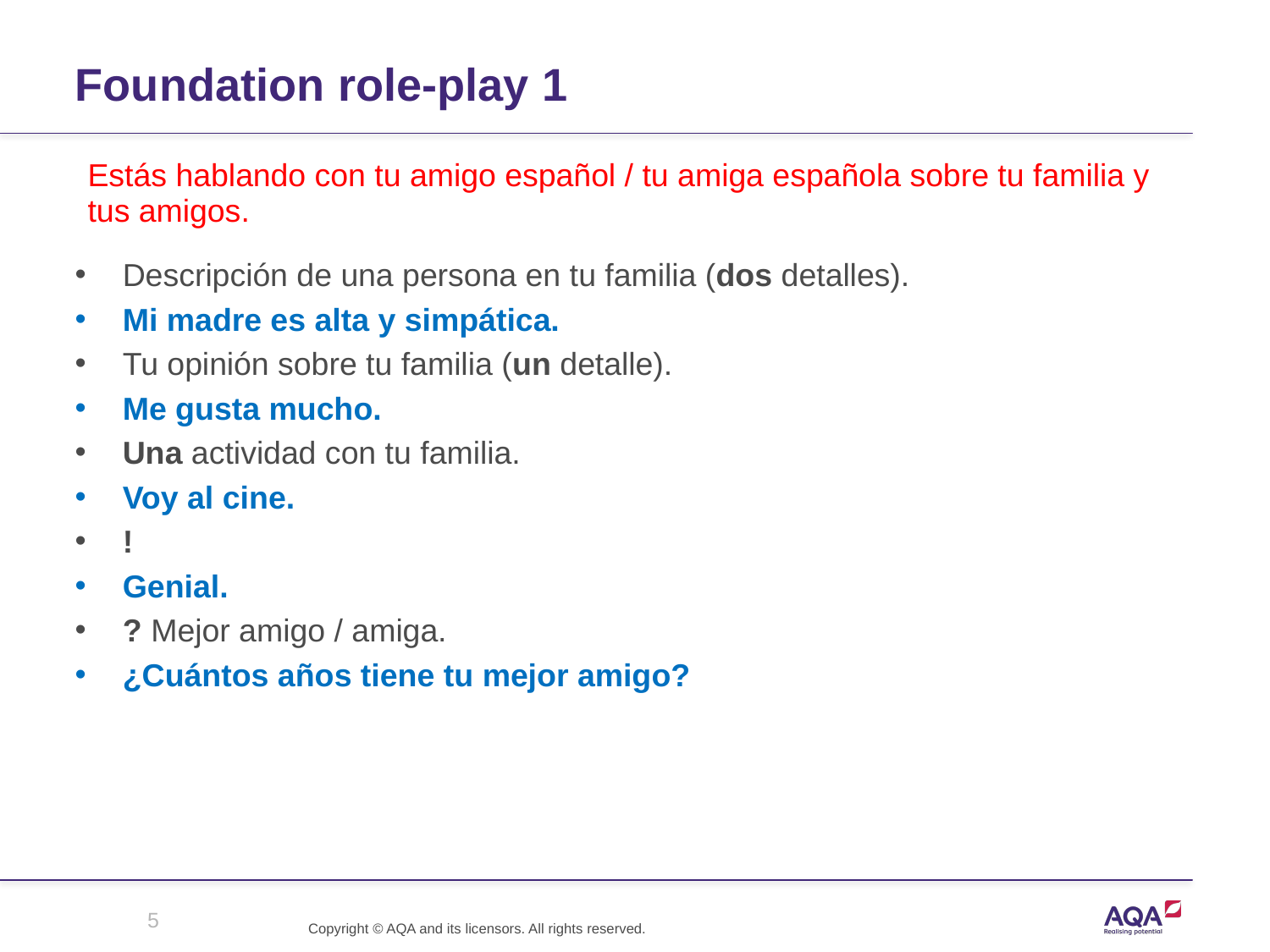

# Foundation role-play 1
Estás hablando con tu amigo español / tu amiga española sobre tu familia y tus amigos.

Descripción de una persona en tu familia (dos detalles).
Mi madre es alta y simpática.
Tu opinión sobre tu familia (un detalle).
Me gusta mucho.
Una actividad con tu familia.
Voy al cine.
!
Genial.
? Mejor amigo / amiga.
¿Cuántos años tiene tu mejor amigo?
5
Copyright © AQA and its licensors. All rights reserved.